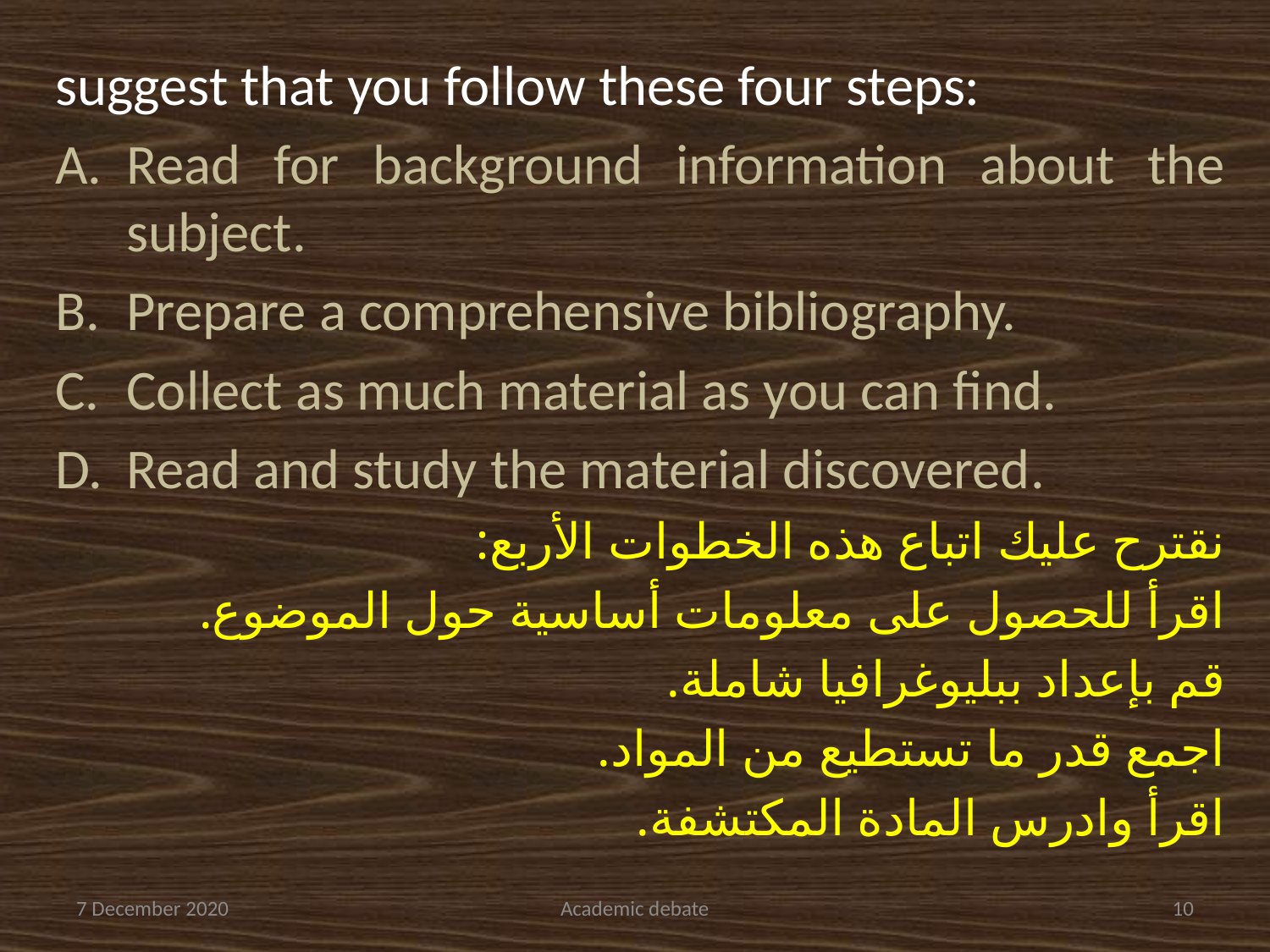

suggest that you follow these four steps:
Read for background information about the subject.
Prepare a comprehensive bibliography.
Collect as much material as you can find.
Read and study the material discovered.
نقترح عليك اتباع هذه الخطوات الأربع:
اقرأ للحصول على معلومات أساسية حول الموضوع.
قم بإعداد ببليوغرافيا شاملة.
اجمع قدر ما تستطيع من المواد.
اقرأ وادرس المادة المكتشفة.
7 December 2020
Academic debate
10